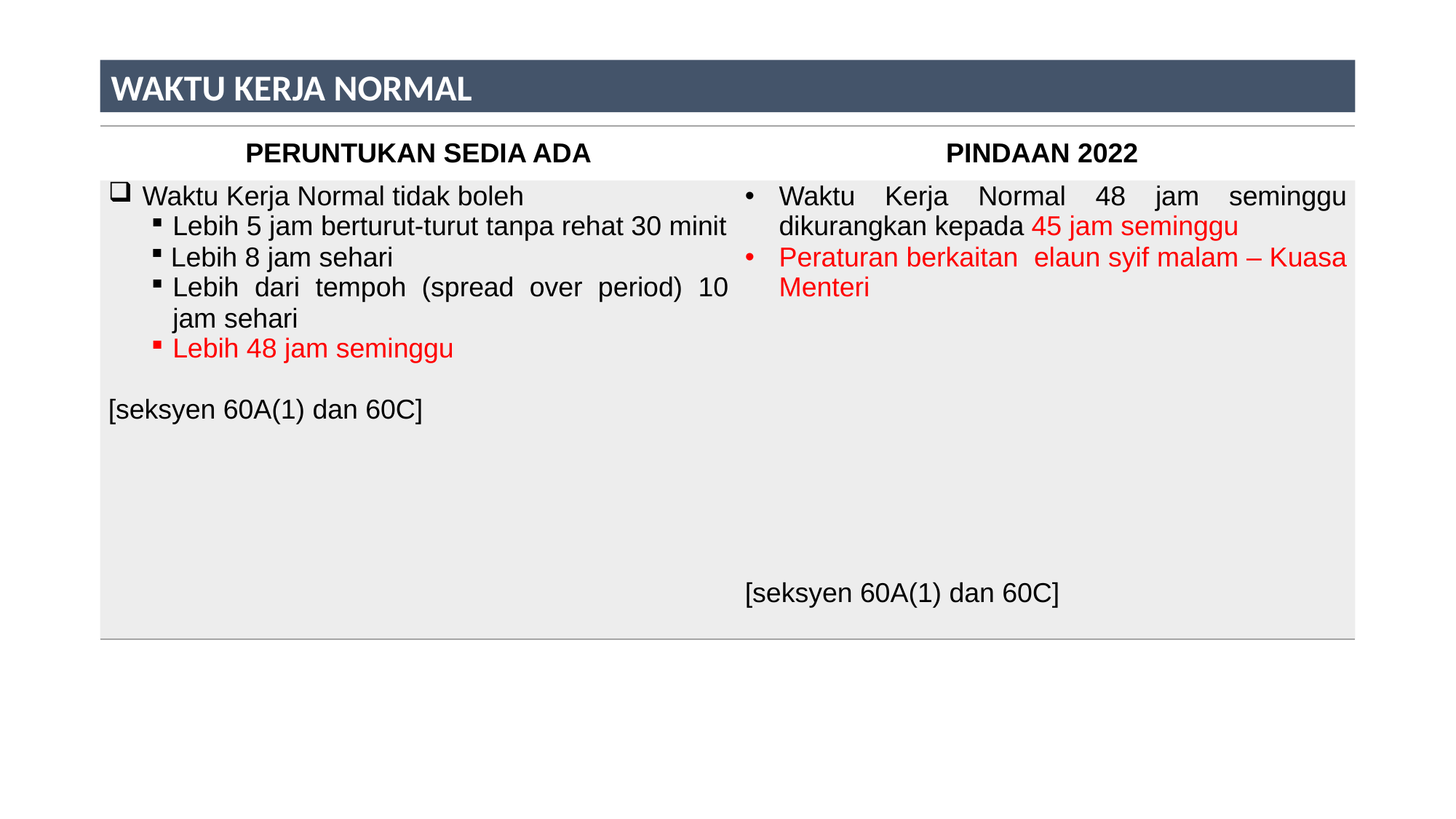

WAKTU KERJA NORMAL
| PERUNTUKAN SEDIA ADA | PINDAAN 2022 |
| --- | --- |
| Waktu Kerja Normal tidak boleh Lebih 5 jam berturut-turut tanpa rehat 30 minit Lebih 8 jam sehari Lebih dari tempoh (spread over period) 10 jam sehari Lebih 48 jam seminggu [seksyen 60A(1) dan 60C] | Waktu Kerja Normal 48 jam seminggu dikurangkan kepada 45 jam seminggu Peraturan berkaitan elaun syif malam – Kuasa Menteri [seksyen 60A(1) dan 60C] |